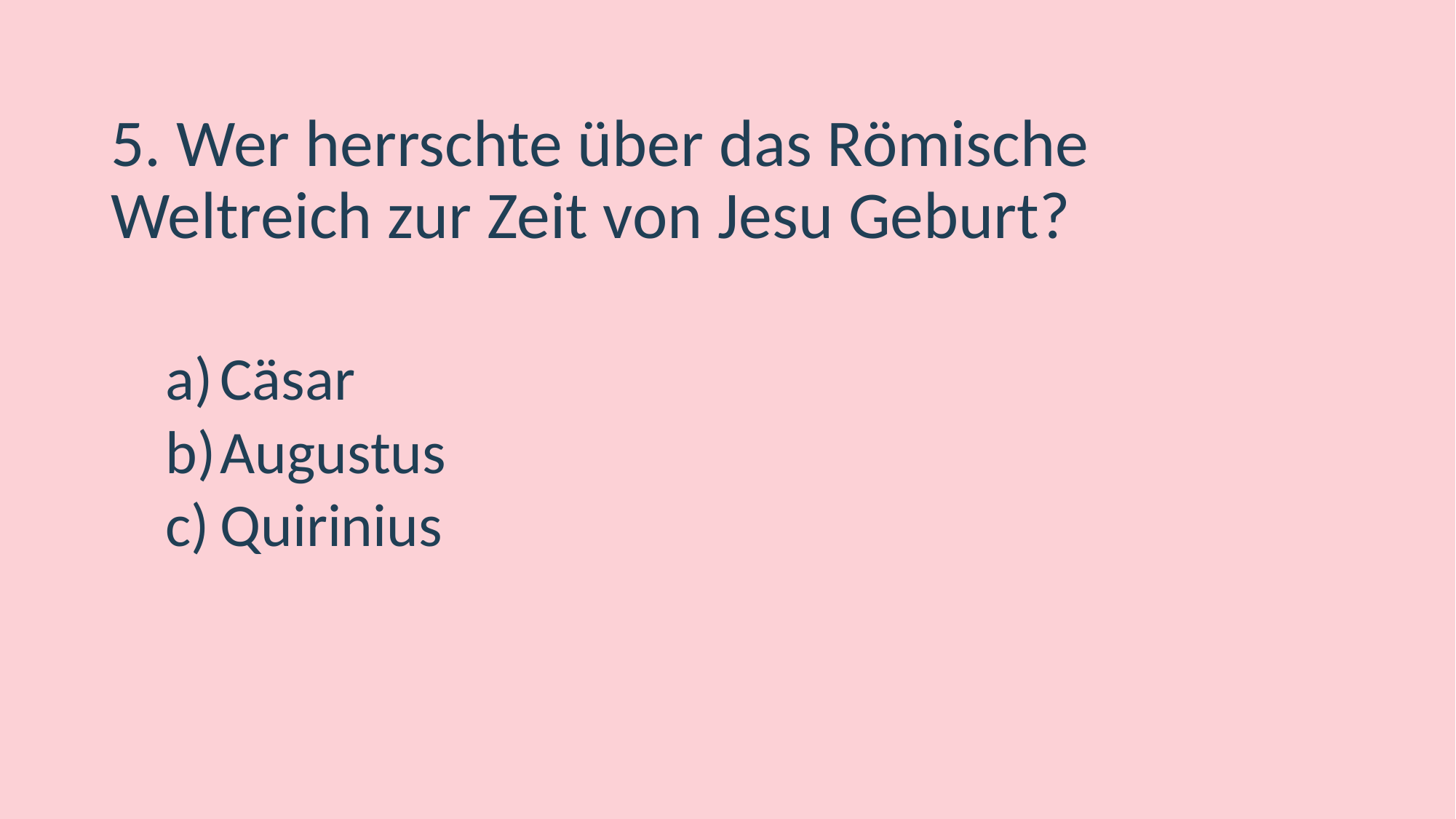

# 5. Wer herrschte über das Römische Weltreich zur Zeit von Jesu Geburt?
Cäsar
Augustus
Quirinius